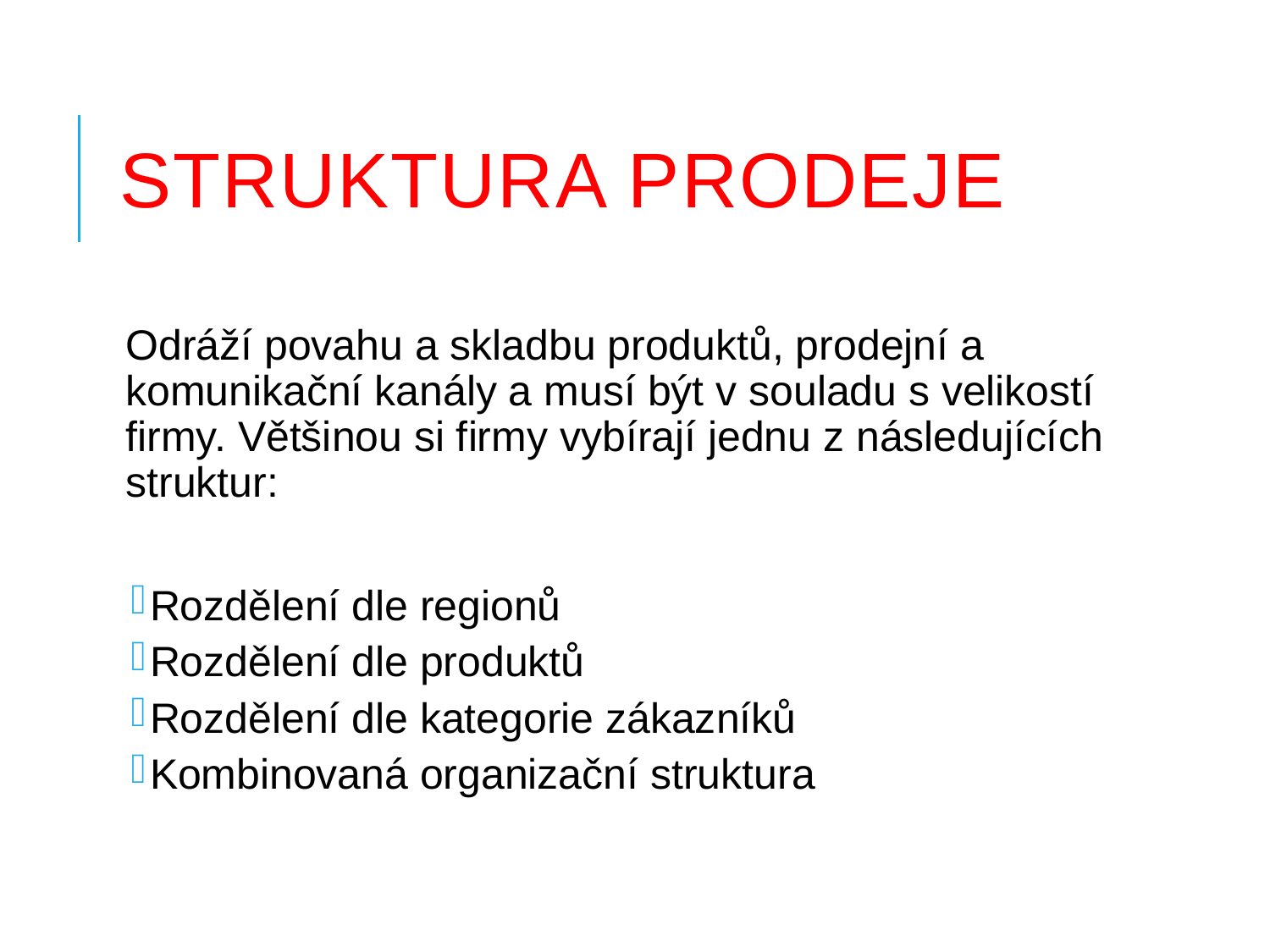

# Struktura prodeje
Odráží povahu a skladbu produktů, prodejní a komunikační kanály a musí být v souladu s velikostí firmy. Většinou si firmy vybírají jednu z následujících struktur:

Rozdělení dle regionů
Rozdělení dle produktů
Rozdělení dle kategorie zákazníků
Kombinovaná organizační struktura